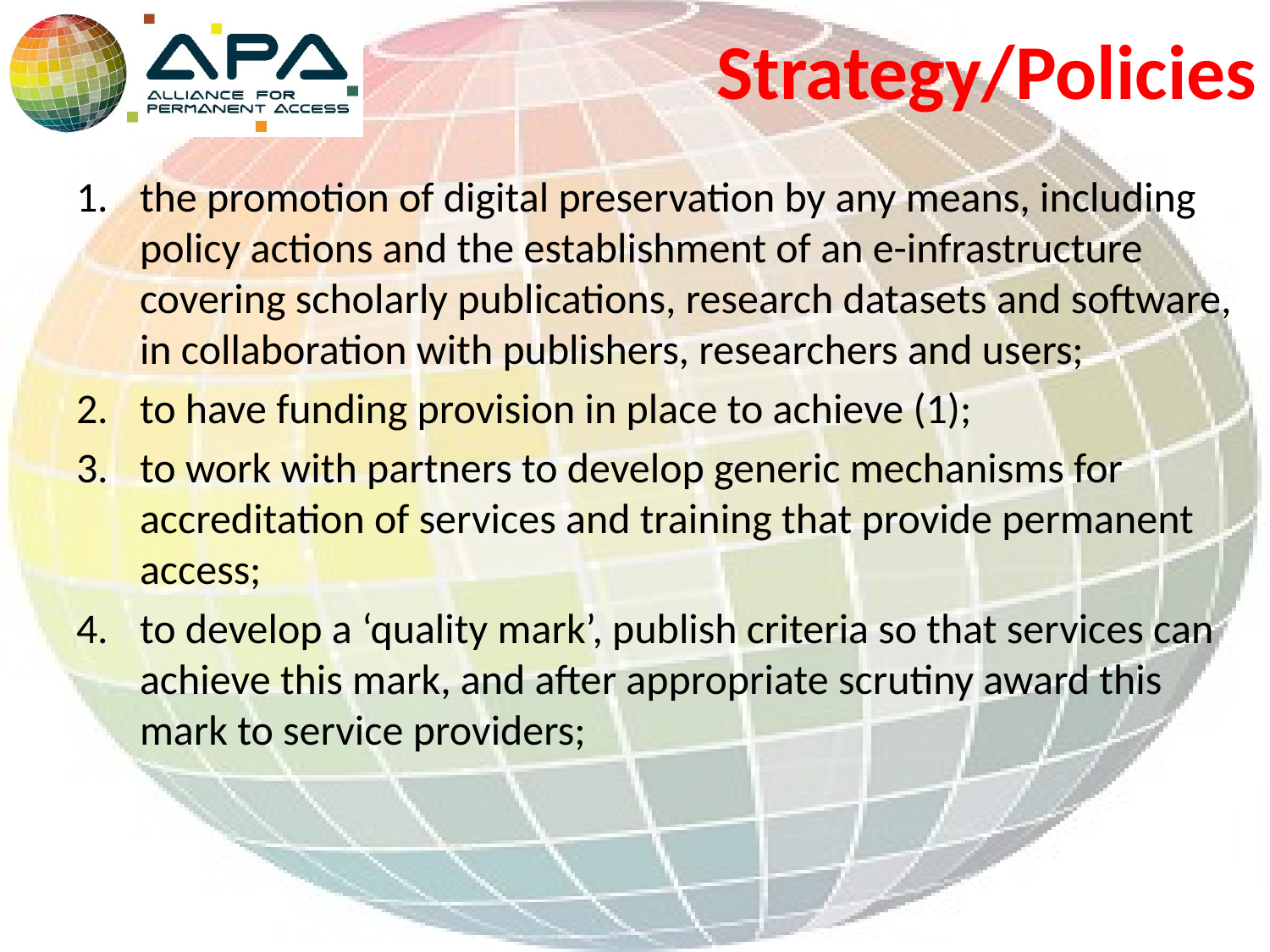

# Strategy/Policies
the promotion of digital preservation by any means, including policy actions and the establishment of an e-infrastructure covering scholarly publications, research datasets and software, in collaboration with publishers, researchers and users;
to have funding provision in place to achieve (1);
to work with partners to develop generic mechanisms for accreditation of services and training that provide permanent access;
to develop a ‘quality mark’, publish criteria so that services can achieve this mark, and after appropriate scrutiny award this mark to service providers;